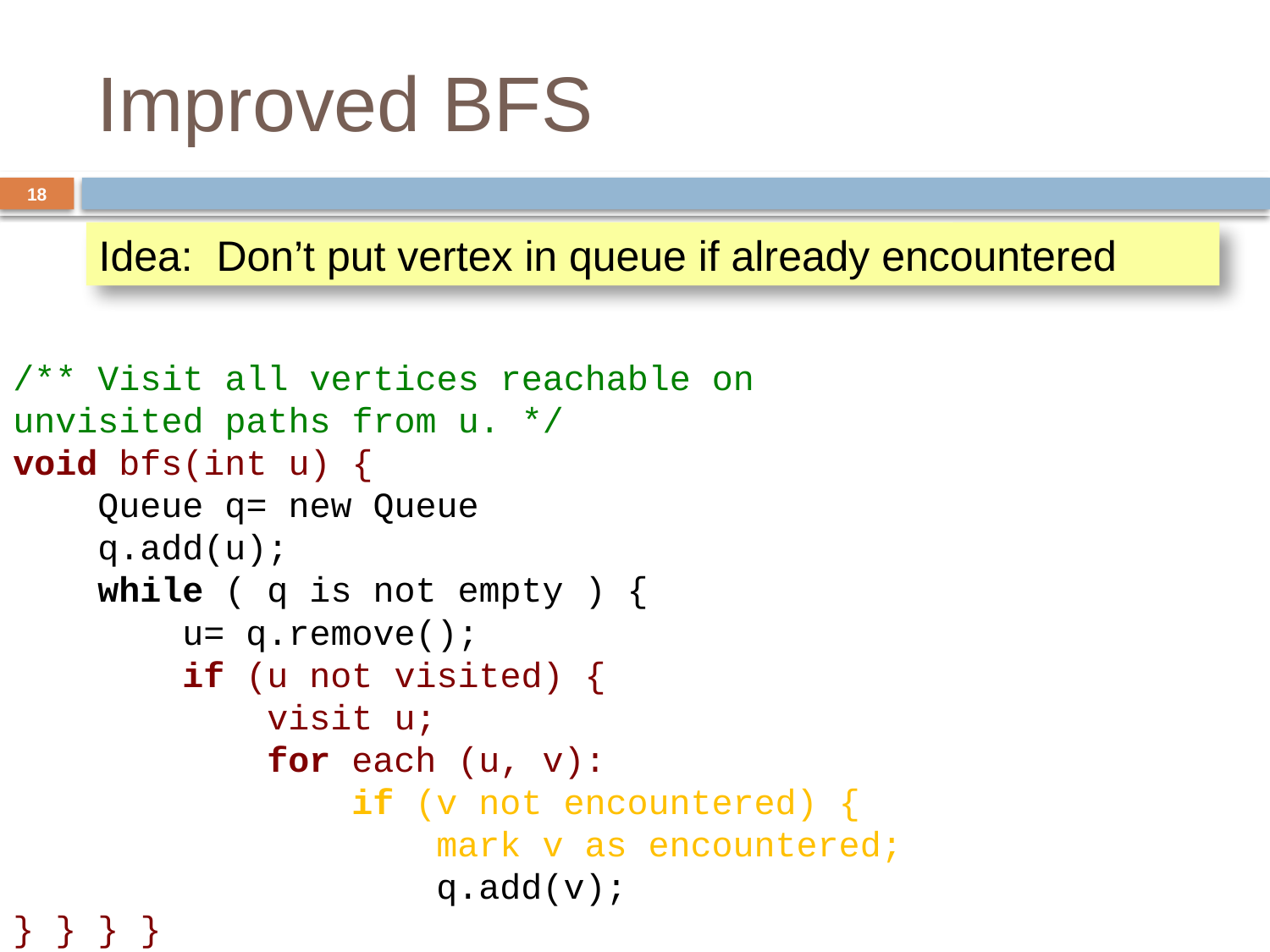

# Improved BFS
18

/** Visit all vertices reachable on unvisited paths from u. */
void bfs(int u) {
    Queue q= new Queue
    q.add(u);
    while ( q is not empty ) {
        u= q.remove();
        if (u not visited) {
            visit u;
		for each (u, v):
		    if (v not encountered) {
		        mark v as encountered;
                    q.add(v);
} } } }

Idea:  Don’t put vertex in queue if already encountered